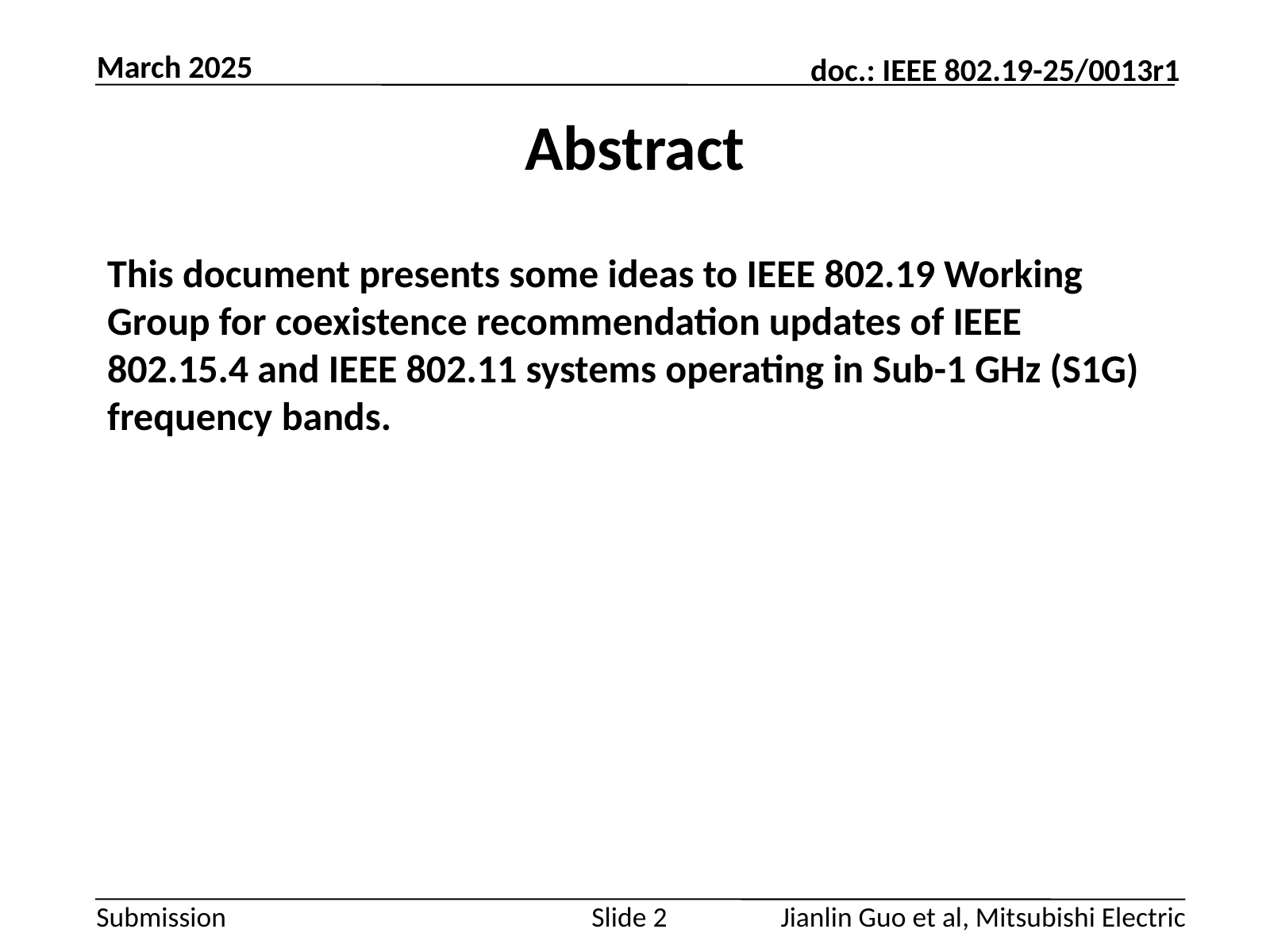

March 2025
# Abstract
This document presents some ideas to IEEE 802.19 Working Group for coexistence recommendation updates of IEEE 802.15.4 and IEEE 802.11 systems operating in Sub-1 GHz (S1G) frequency bands.

Jianlin Guo et al, Mitsubishi Electric
Slide 2